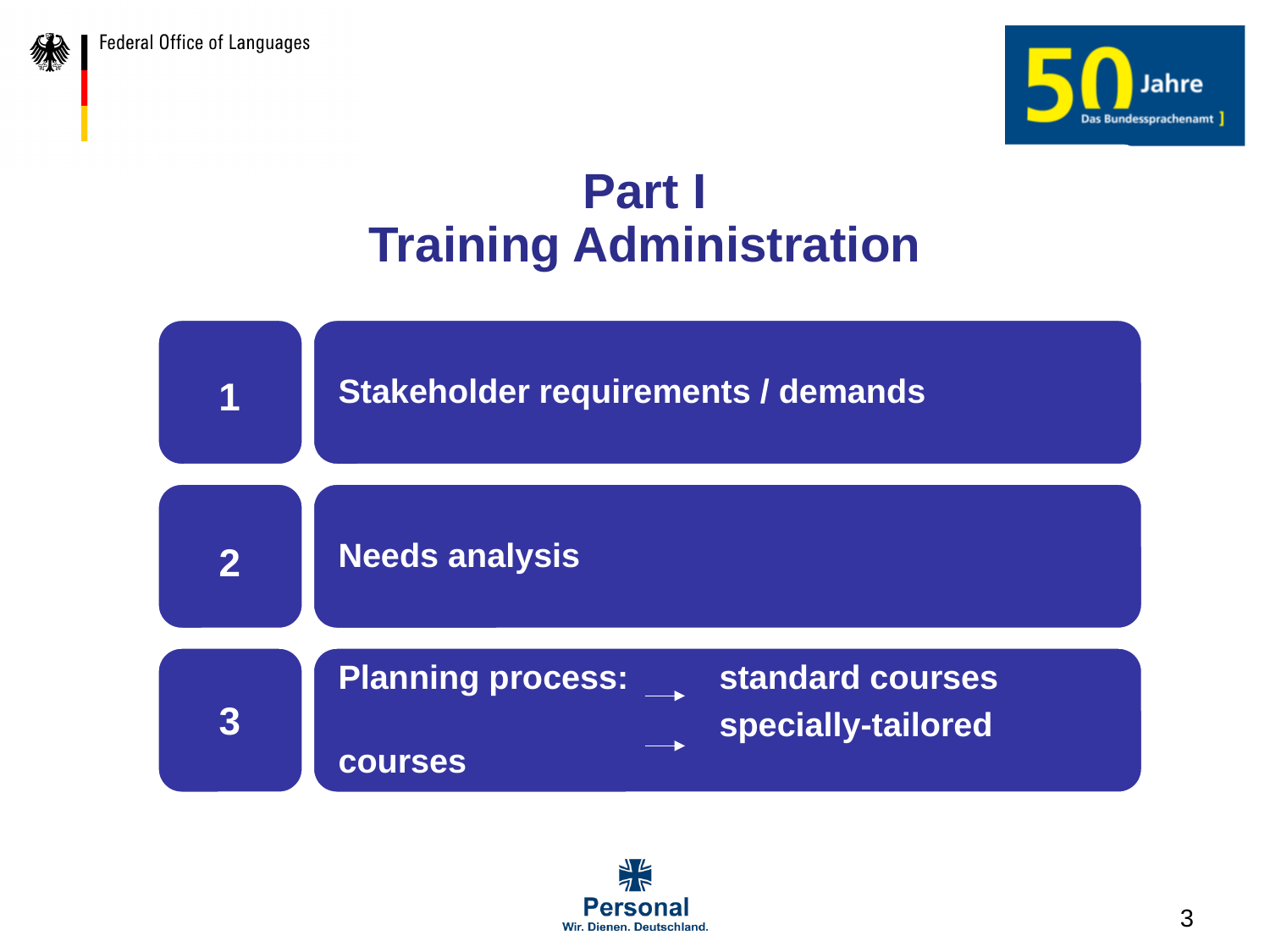

Part I
Training Administration
Stakeholder requirements / demands
Needs analysis
Planning process:  	standard courses
			specially-tailored courses

1
2
3
3